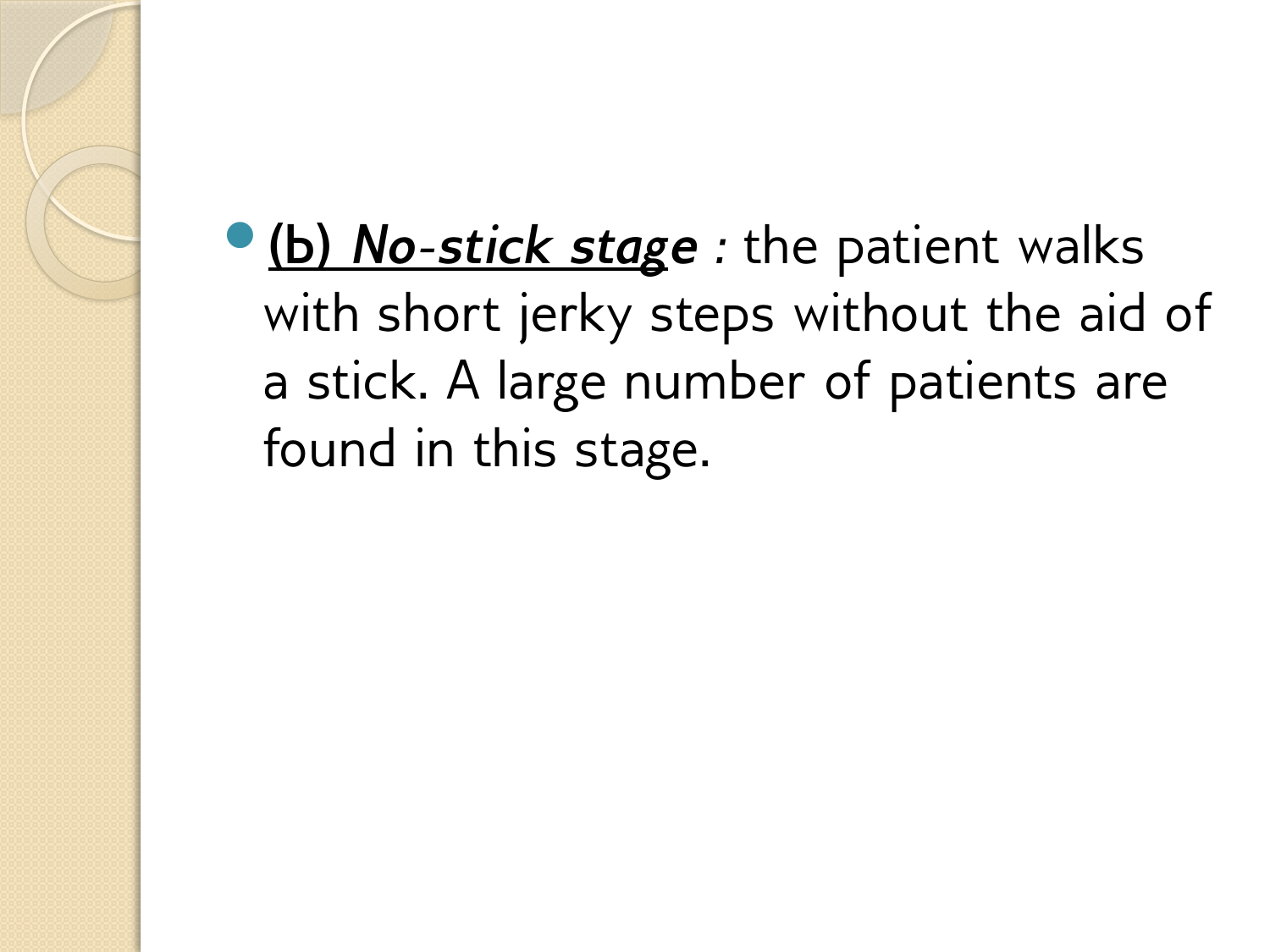

#
(b) No-stick stage : the patient walks with short jerky steps without the aid of a stick. A large number of patients are found in this stage.